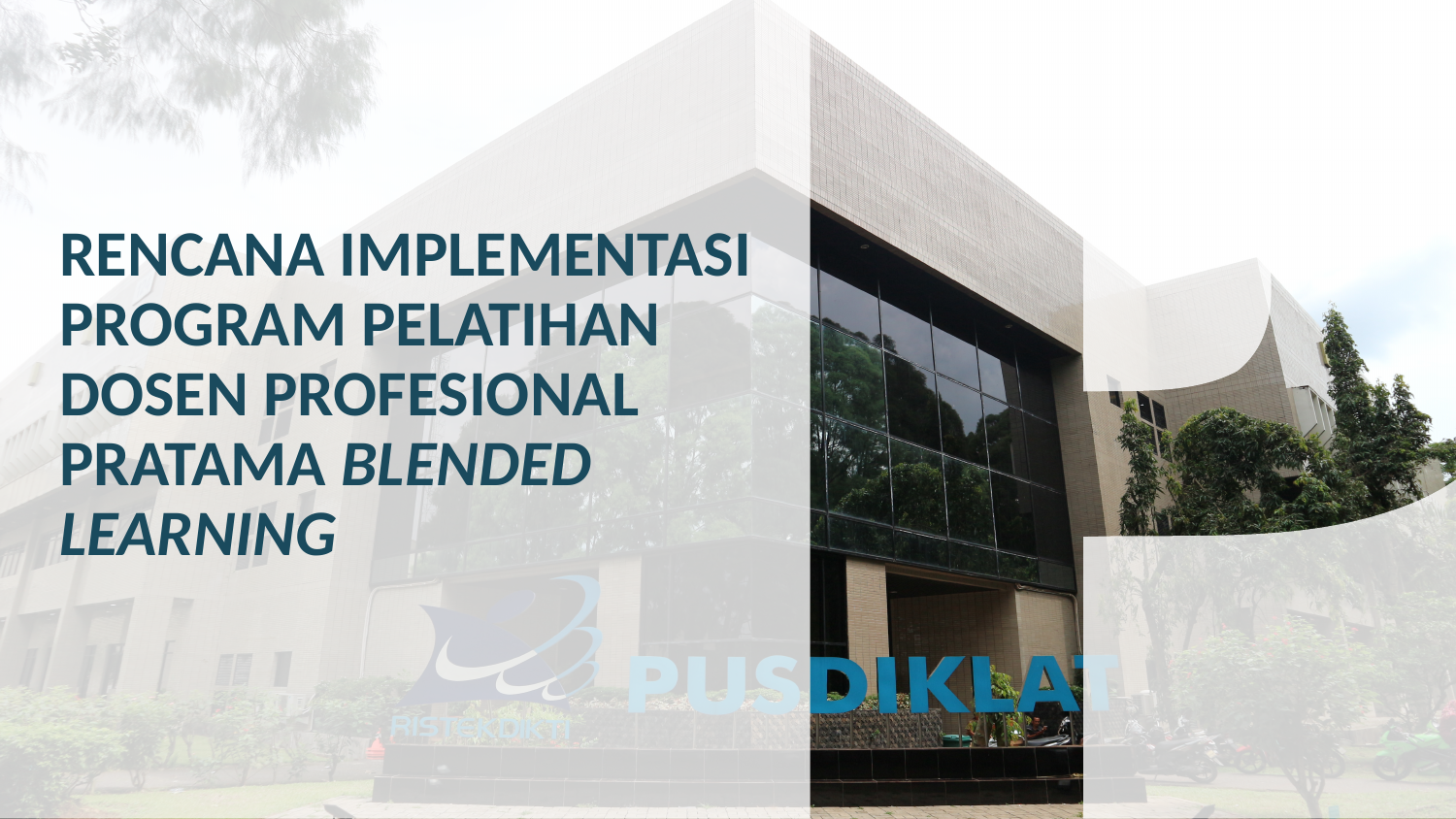

RENCANA IMPLEMENTASI PROGRAM PELATIHAN DOSEN PROFESIONAL PRATAMA BLENDED LEARNING